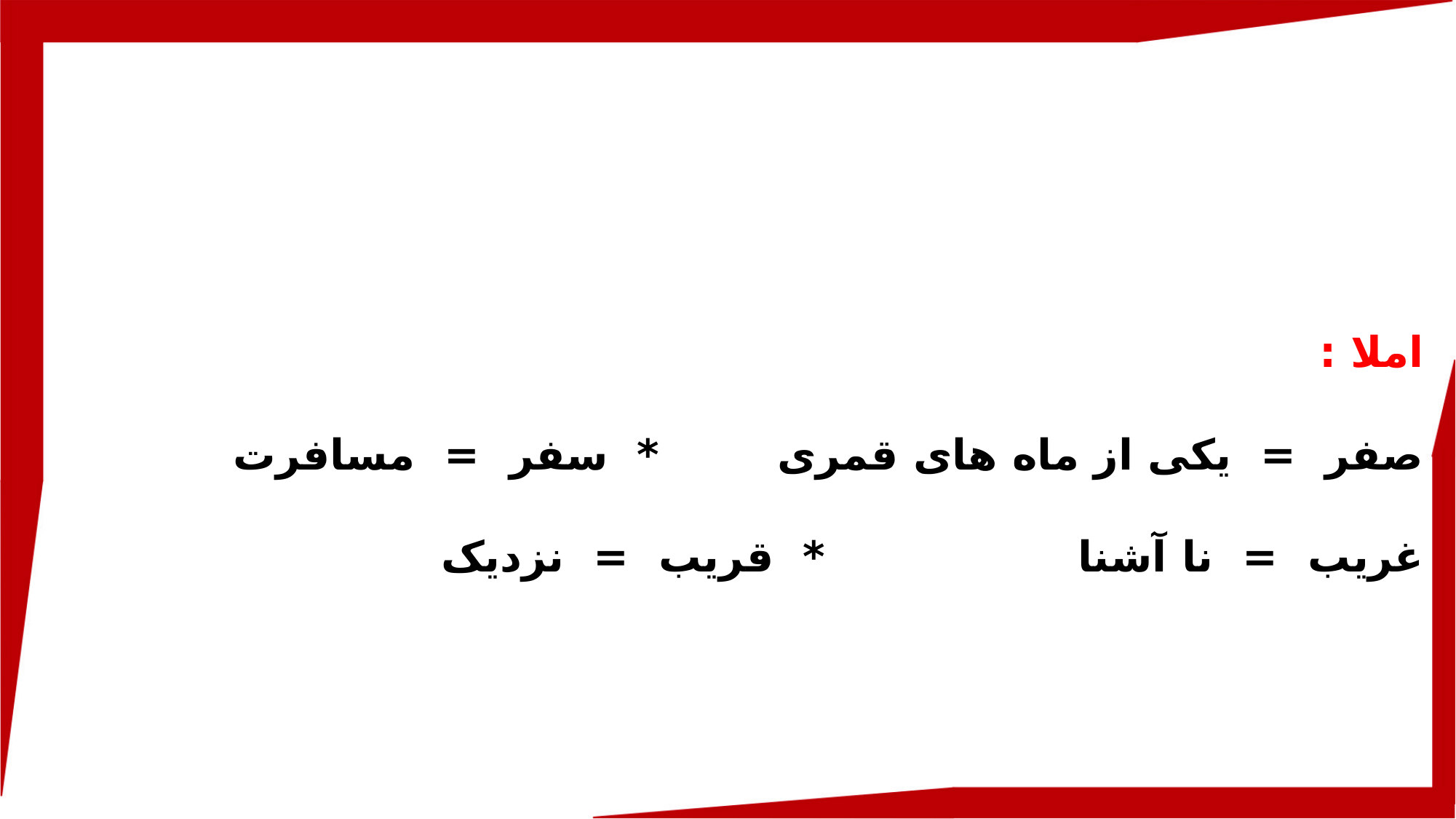

املا :
صفر  =  یکی از ماه های قمری        *  سفر  =  مسافرت
غریب  =  نا آشنا		           *  قریب  =  نزدیک